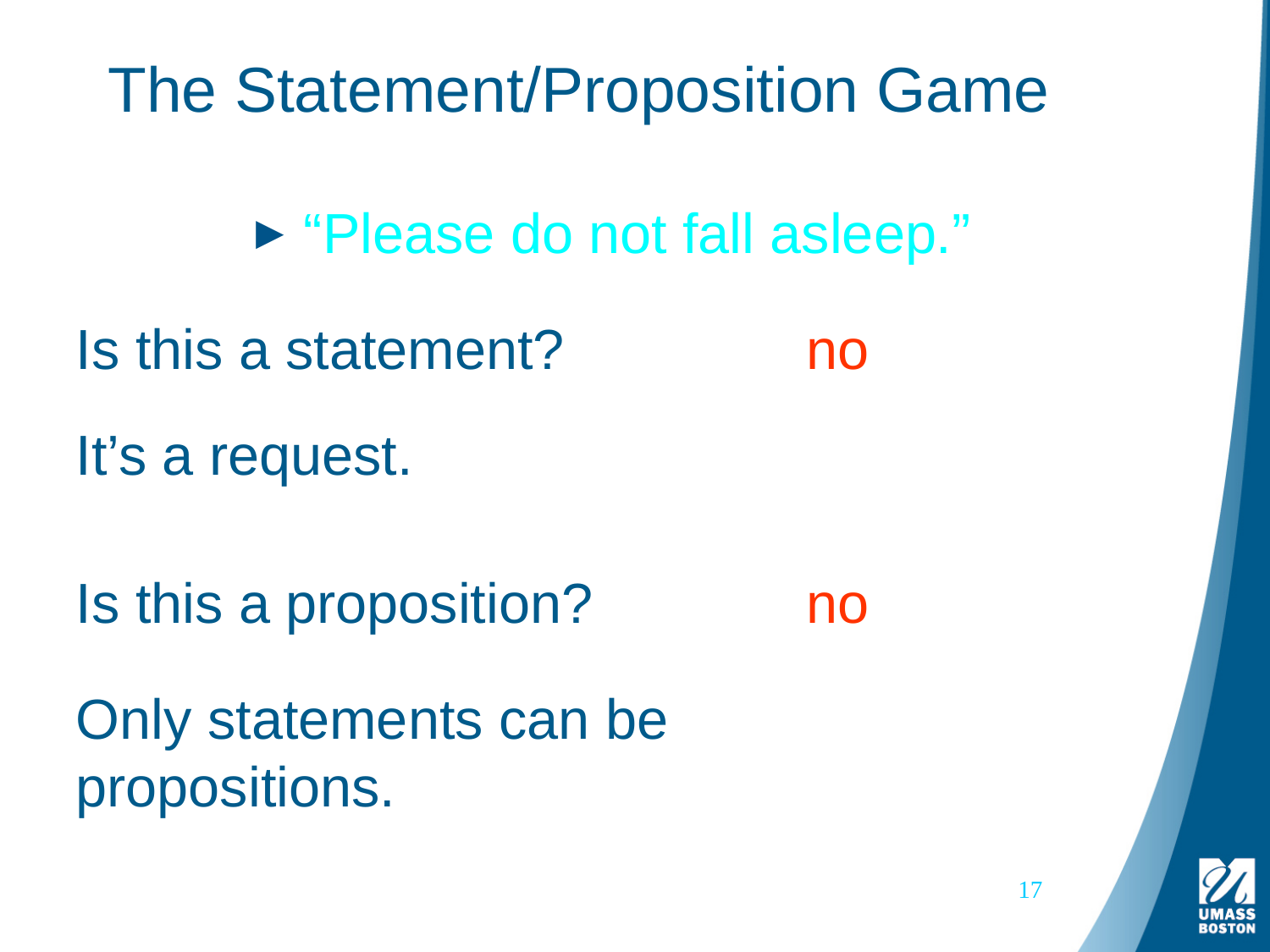

# The Statement/Proposition Game
“Please do not fall asleep.”
Is this a statement?
no
It’s a request.
Is this a proposition?
no
Only statements can be
propositions.
17